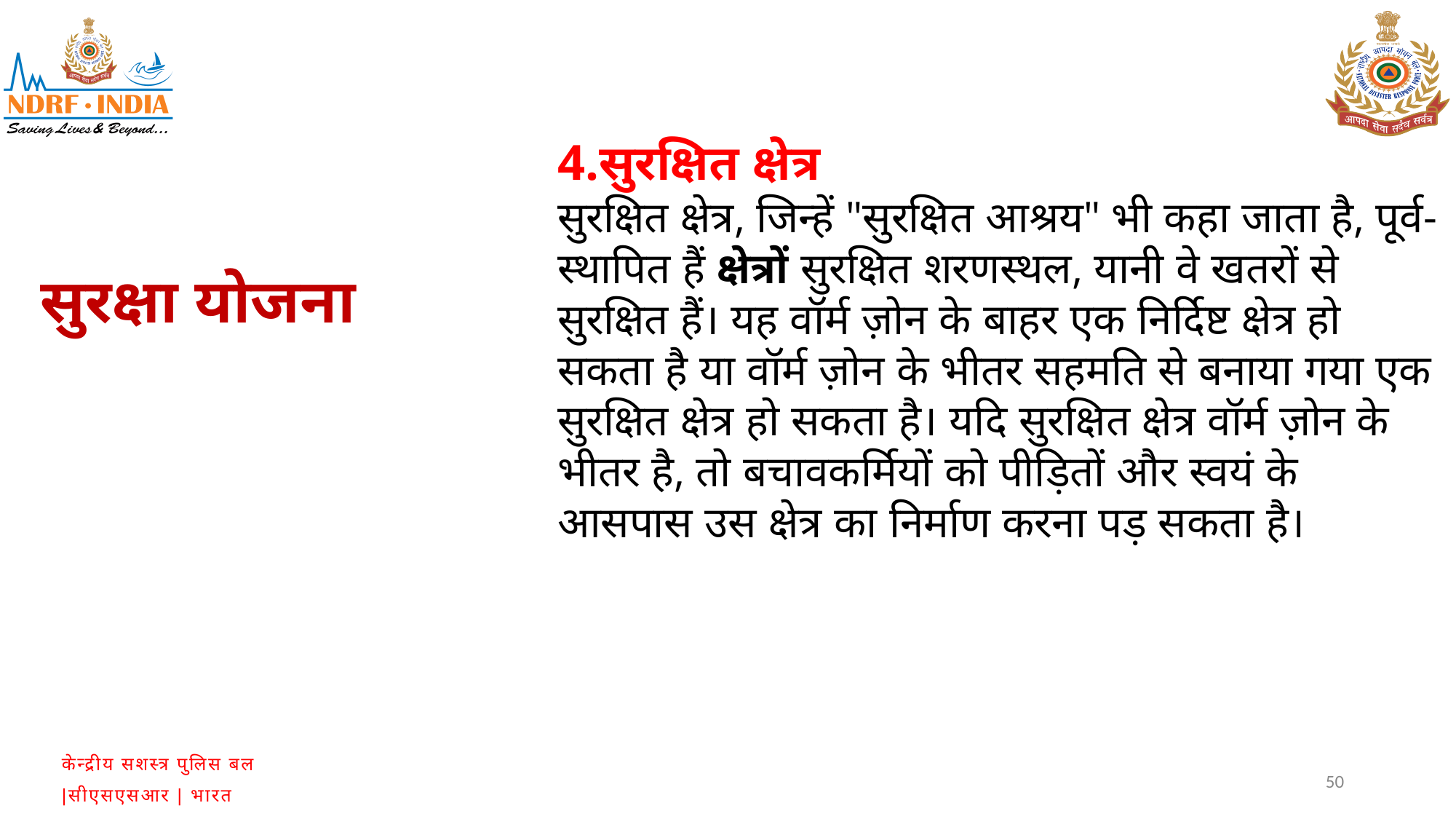

4.सुरक्षित क्षेत्र
सुरक्षित क्षेत्र, जिन्हें "सुरक्षित आश्रय" भी कहा जाता है, पूर्व-स्थापित हैं क्षेत्रों सुरक्षित शरणस्थल, यानी वे खतरों से सुरक्षित हैं। यह वॉर्म ज़ोन के बाहर एक निर्दिष्ट क्षेत्र हो सकता है या वॉर्म ज़ोन के भीतर सहमति से बनाया गया एक सुरक्षित क्षेत्र हो सकता है। यदि सुरक्षित क्षेत्र वॉर्म ज़ोन के भीतर है, तो बचावकर्मियों को पीड़ितों और स्वयं के आसपास उस क्षेत्र का निर्माण करना पड़ सकता है।
सुरक्षा योजना
50